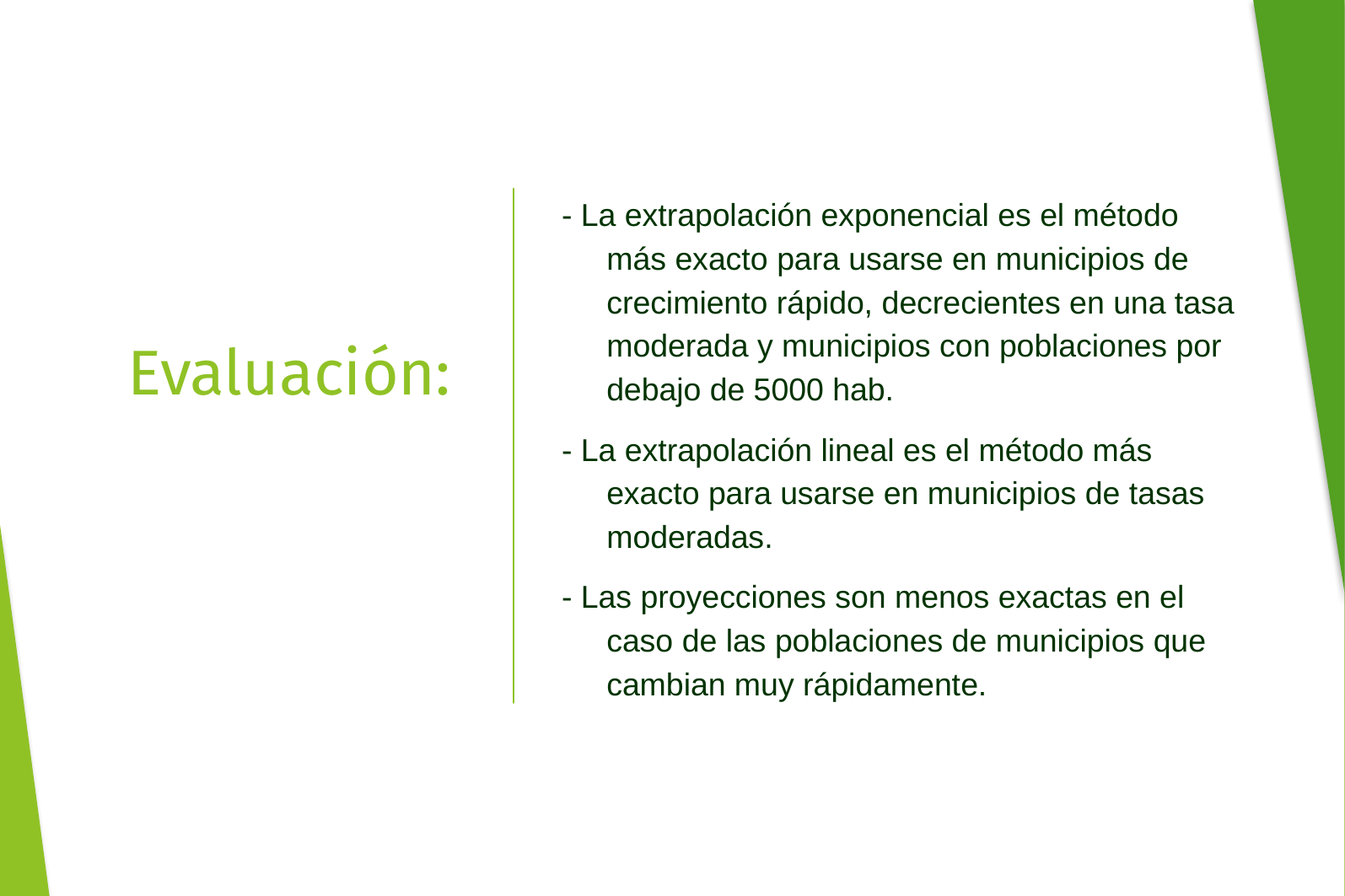

- La extrapolación exponencial es el método más exacto para usarse en municipios de crecimiento rápido, decrecientes en una tasa moderada y municipios con poblaciones por debajo de 5000 hab.
- La extrapolación lineal es el método más exacto para usarse en municipios de tasas moderadas.
- Las proyecciones son menos exactas en el caso de las poblaciones de municipios que cambian muy rápidamente.
# Evaluación: